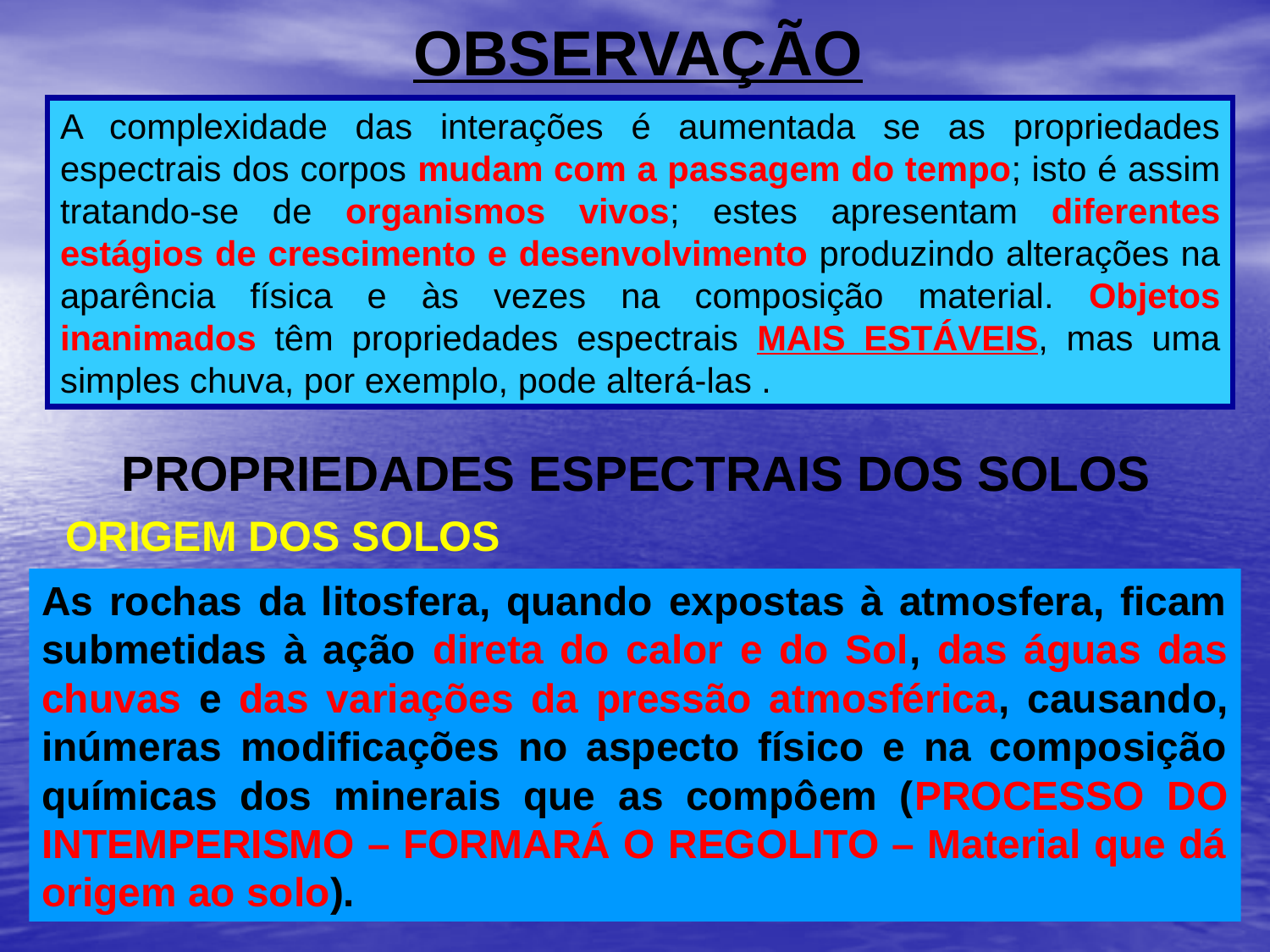

OBSERVAÇÃO
A complexidade das interações é aumentada se as propriedades espectrais dos corpos mudam com a passagem do tempo; isto é assim tratando-se de organismos vivos; estes apresentam diferentes estágios de crescimento e desenvolvimento produzindo alterações na aparência física e às vezes na composição material. Objetos inanimados têm propriedades espectrais MAIS ESTÁVEIS, mas uma simples chuva, por exemplo, pode alterá-las .
PROPRIEDADES ESPECTRAIS DOS SOLOS
ORIGEM DOS SOLOS
As rochas da litosfera, quando expostas à atmosfera, ficam submetidas à ação direta do calor e do Sol, das águas das chuvas e das variações da pressão atmosférica, causando, inúmeras modificações no aspecto físico e na composição químicas dos minerais que as compôem (PROCESSO DO INTEMPERISMO – FORMARÁ O REGOLITO – Material que dá origem ao solo).